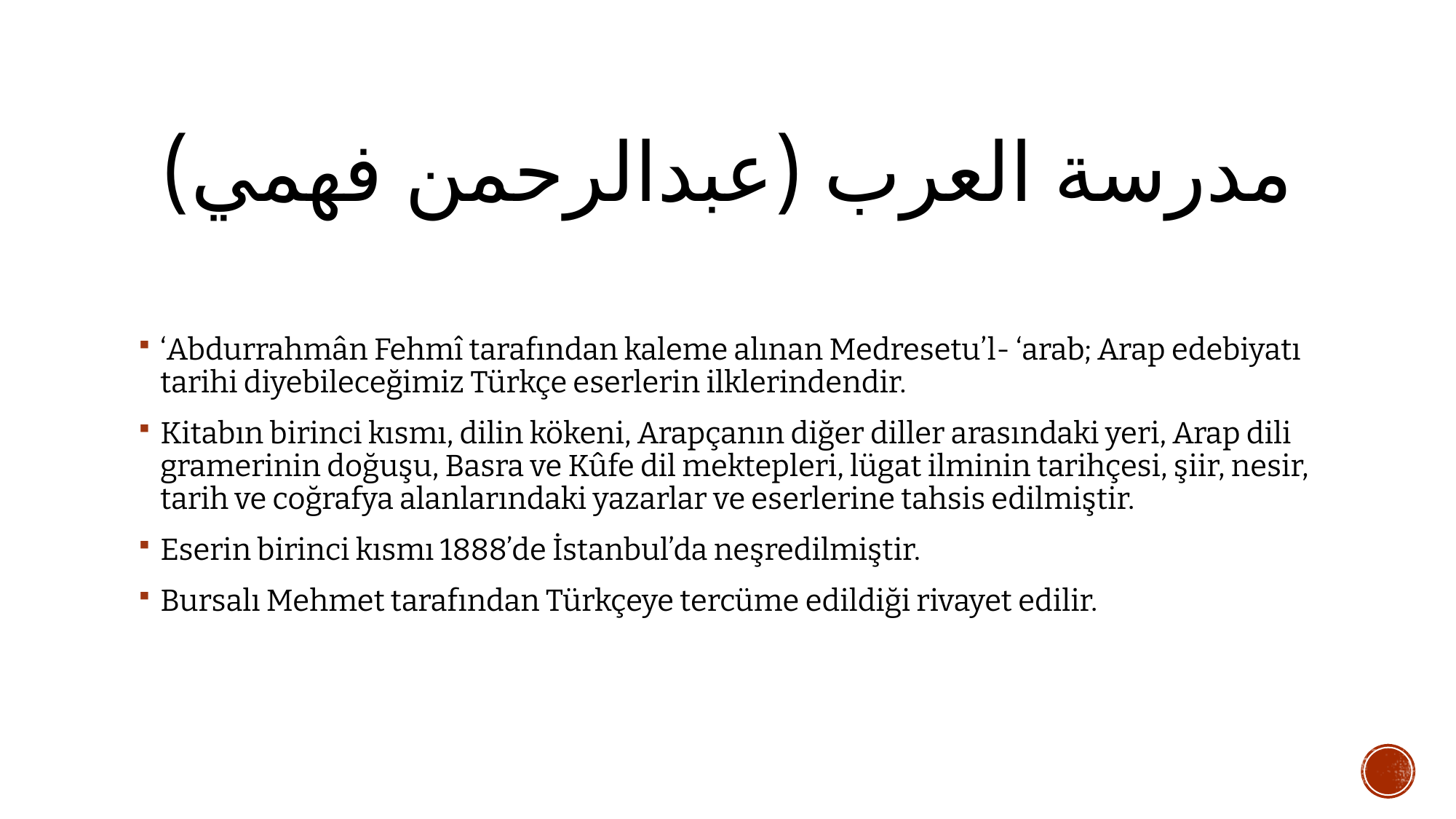

# مدرسة العرب (عبدالرحمن فهمي)
‘Abdurrahmân Fehmî tarafından kaleme alınan Medresetu’l- ‘arab; Arap edebiyatı tarihi diyebileceğimiz Türkçe eserlerin ilklerindendir.
Kitabın birinci kısmı, dilin kökeni, Arapçanın diğer diller arasındaki yeri, Arap dili gramerinin doğuşu, Basra ve Kûfe dil mektepleri, lügat ilminin tarihçesi, şiir, nesir, tarih ve coğrafya alanlarındaki yazarlar ve eserlerine tahsis edilmiştir.
Eserin birinci kısmı 1888’de İstanbul’da neşredilmiştir.
Bursalı Mehmet tarafından Türkçeye tercüme edildiği rivayet edilir.